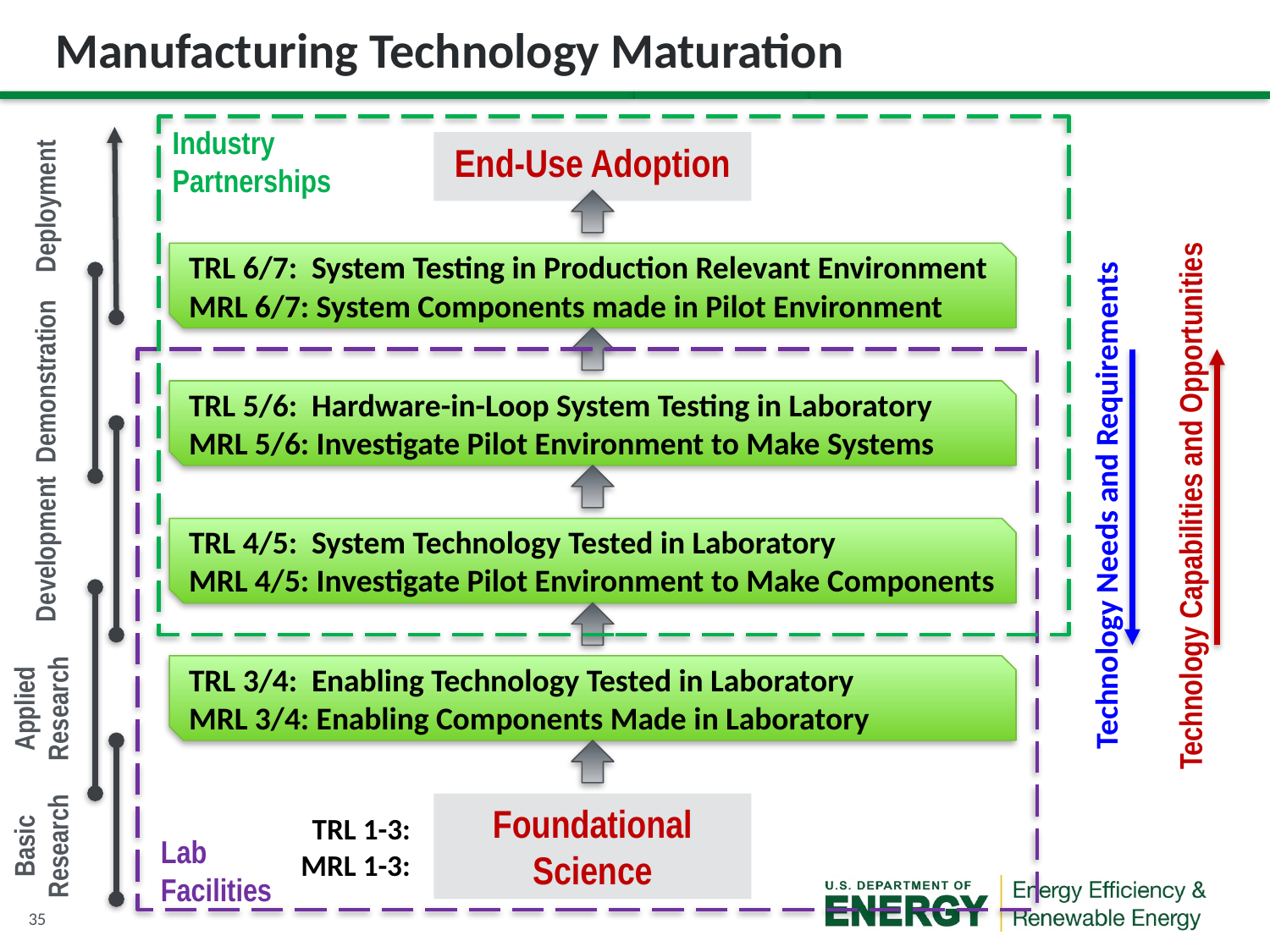

# Manufacturing Technology Maturation

Industry
Partnerships
End-Use Adoption
Deployment

TRL 6/7:  System Testing in Production Relevant Environment
MRL 6/7: System Components made in Pilot Environment

Demonstration
TRL 5/6:  Hardware-in-Loop System Testing in Laboratory
MRL 5/6: Investigate Pilot Environment to Make Systems

TRL 4/5:  System Technology Tested in Laboratory
MRL 4/5: Investigate Pilot Environment to Make Components
Development

TRL 3/4:  Enabling Technology Tested in Laboratory
MRL 3/4: Enabling Components Made in Laboratory
Technology Needs and Requirements
Applied
Research
Technology Capabilities and Opportunities

Foundational
Science
TRL 1-3:
MRL 1-3:
Basic
Research
Lab
Facilities